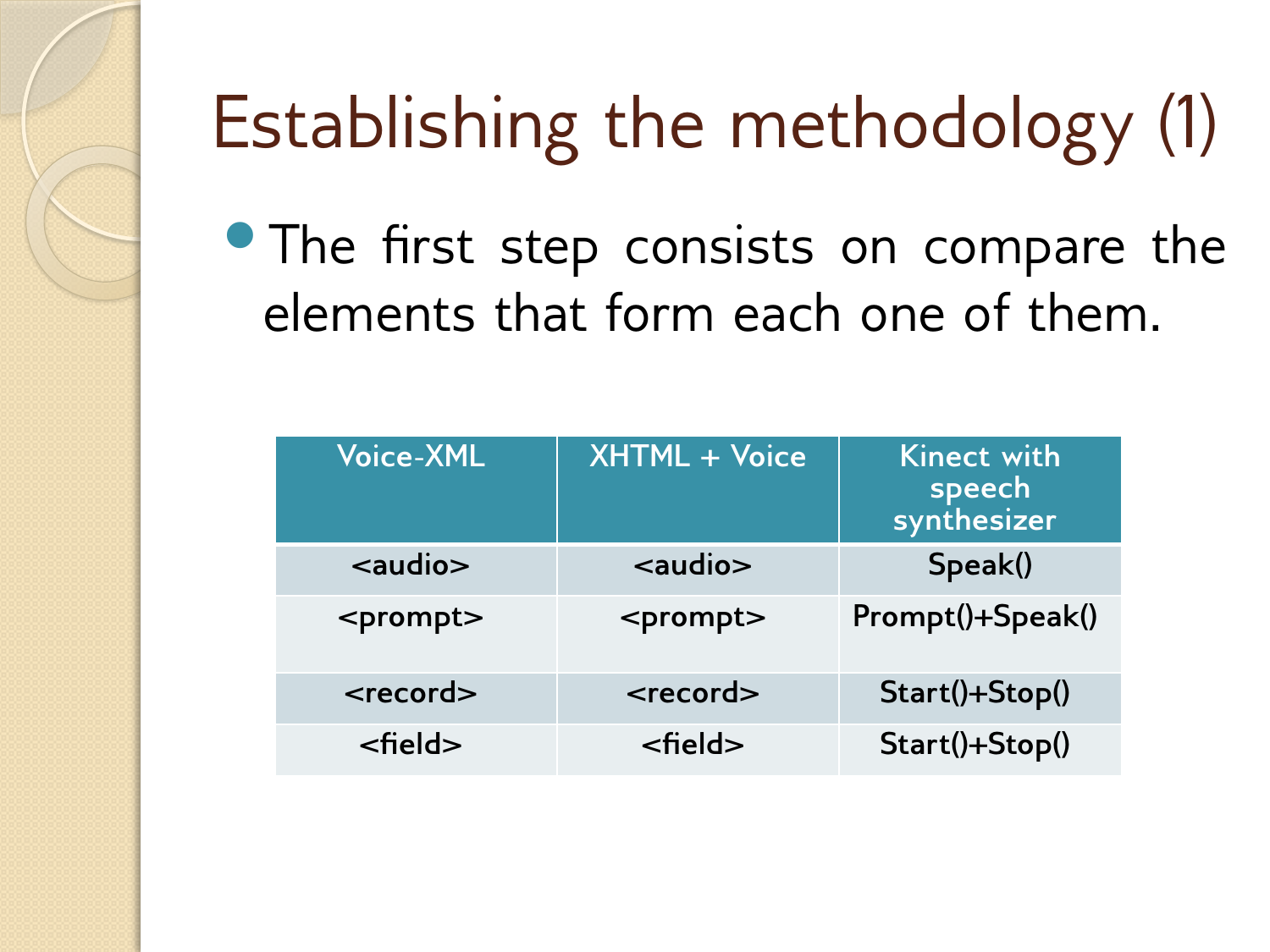

# Establishing the methodology (1)
The first step consists on compare the elements that form each one of them.
| Voice-XML | XHTML + Voice | Kinect with speech synthesizer |
| --- | --- | --- |
| <audio> | <audio> | Speak() |
| <prompt> | <prompt> | Prompt()+Speak() |
| <record> | <record> | Start()+Stop() |
| <field> | <field> | Start()+Stop() |